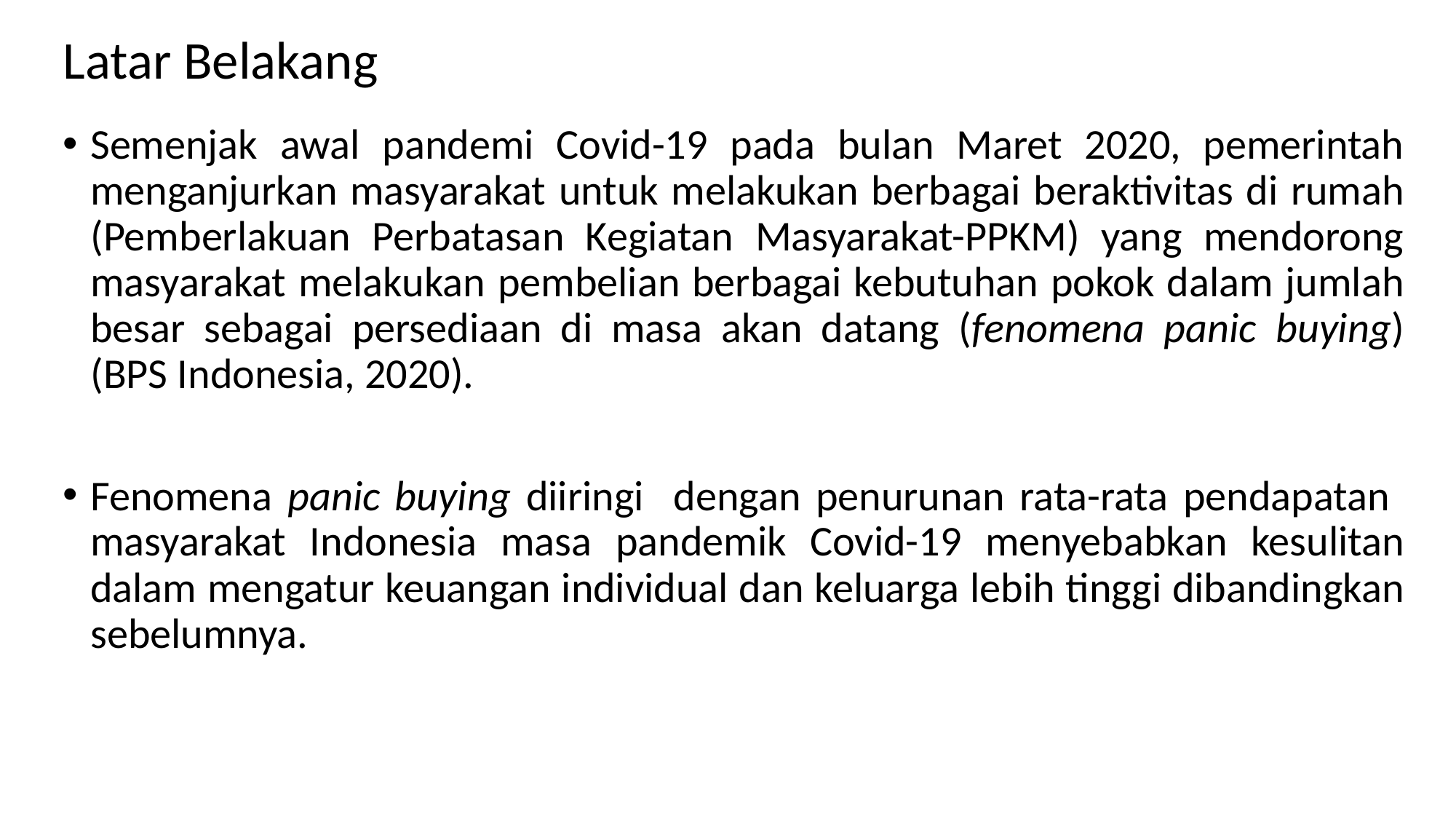

# Latar Belakang
Semenjak awal pandemi Covid-19 pada bulan Maret 2020, pemerintah menganjurkan masyarakat untuk melakukan berbagai beraktivitas di rumah (Pemberlakuan Perbatasan Kegiatan Masyarakat-PPKM) yang mendorong masyarakat melakukan pembelian berbagai kebutuhan pokok dalam jumlah besar sebagai persediaan di masa akan datang (fenomena panic buying) (BPS Indonesia, 2020).

Fenomena panic buying diiringi  dengan penurunan rata-rata pendapatan  masyarakat Indonesia masa pandemik Covid-19 menyebabkan kesulitan dalam mengatur keuangan individual dan keluarga lebih tinggi dibandingkan sebelumnya.